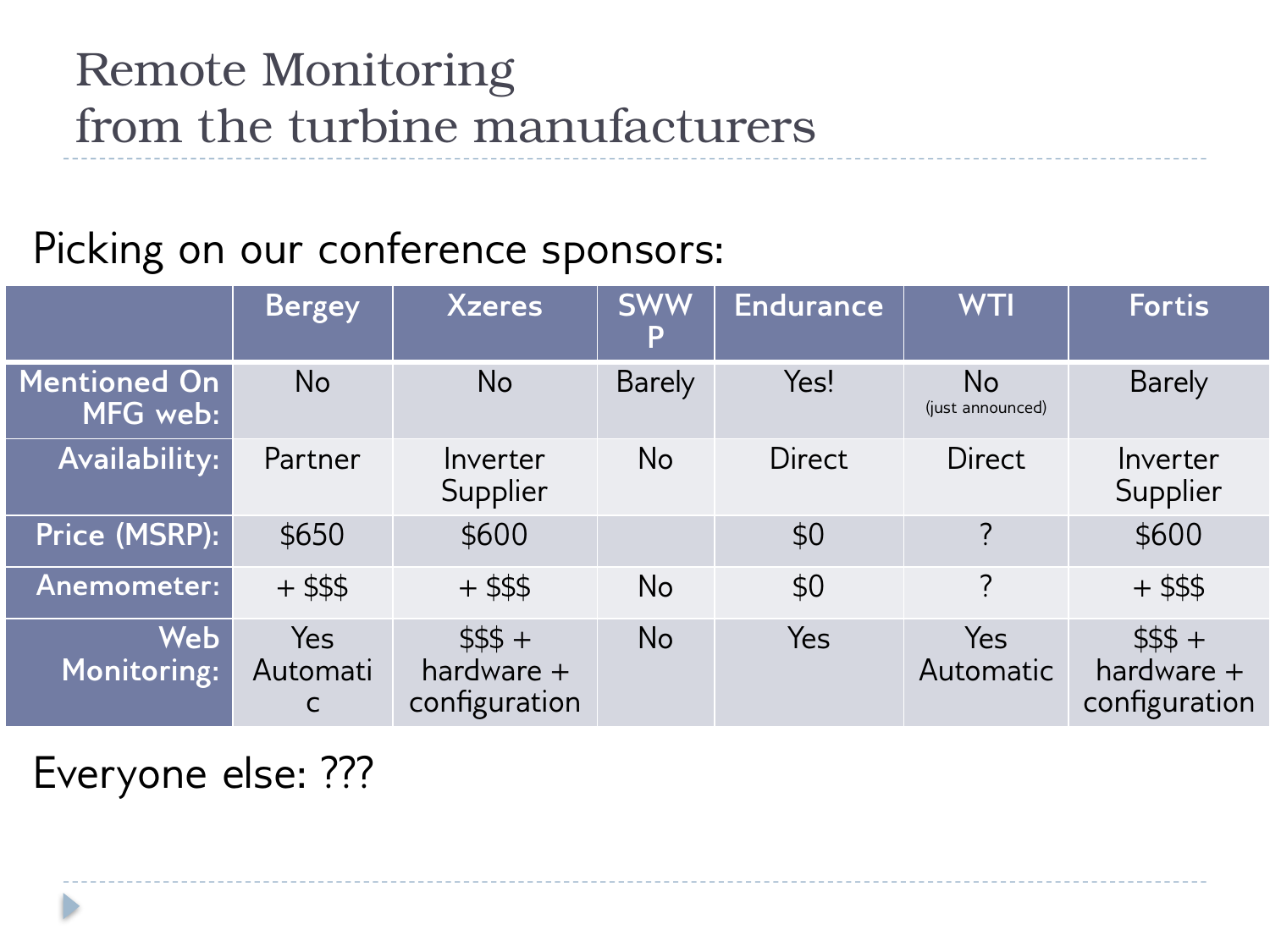

# Remote Monitoring from the turbine manufacturers
Picking on our conference sponsors:

Everyone else: ???
|  | Bergey | Xzeres | SWWP | Endurance | WTI | Fortis |
| --- | --- | --- | --- | --- | --- | --- |
| Mentioned On MFG web: | No | No | Barely | Yes! | No (just announced) | Barely |
| Availability: | Partner | Inverter Supplier | No | Direct | Direct | Inverter Supplier |
| Price (MSRP): | $650 | $600 |  | $0 | ? | $600 |
| Anemometer: | + $$$ | + $$$ | No | $0 | ? | + $$$ |
| Web Monitoring: | Yes Automatic | $$$ + hardware + configuration | No | Yes | Yes Automatic | $$$ + hardware + configuration |